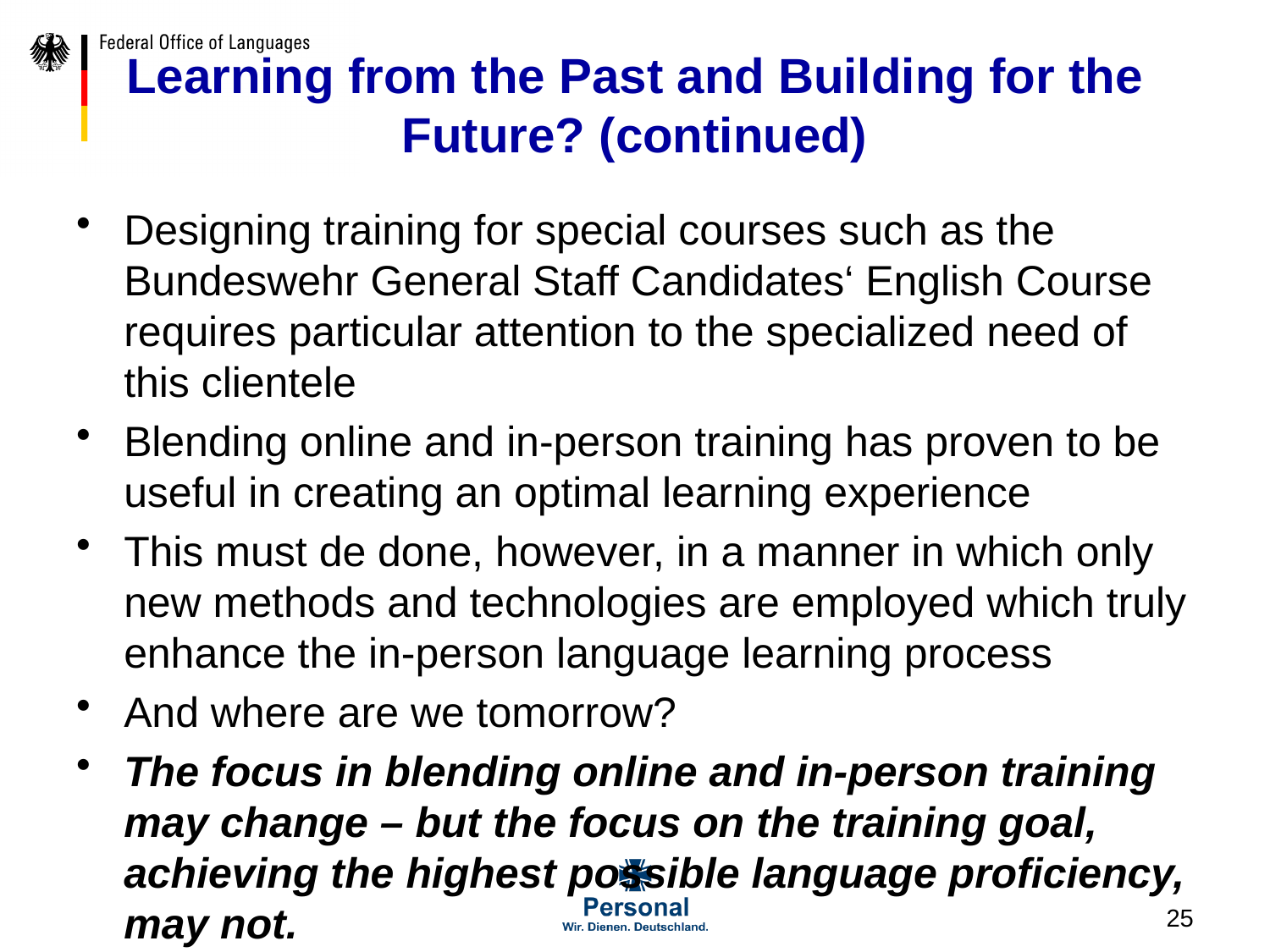

# Learning from the Past and Building for the Future? (continued)
Designing training for special courses such as the Bundeswehr General Staff Candidates‘ English Course  requires particular attention to the specialized need of this clientele
Blending online and in-person training has proven to be useful in creating an optimal learning experience
This must de done, however, in a manner in which only new methods and technologies are employed which truly enhance the in-person language learning process
And where are we tomorrow?
The focus in blending online and in-person training may change – but the focus on the training goal, achieving the highest possible language proficiency, may not.

25